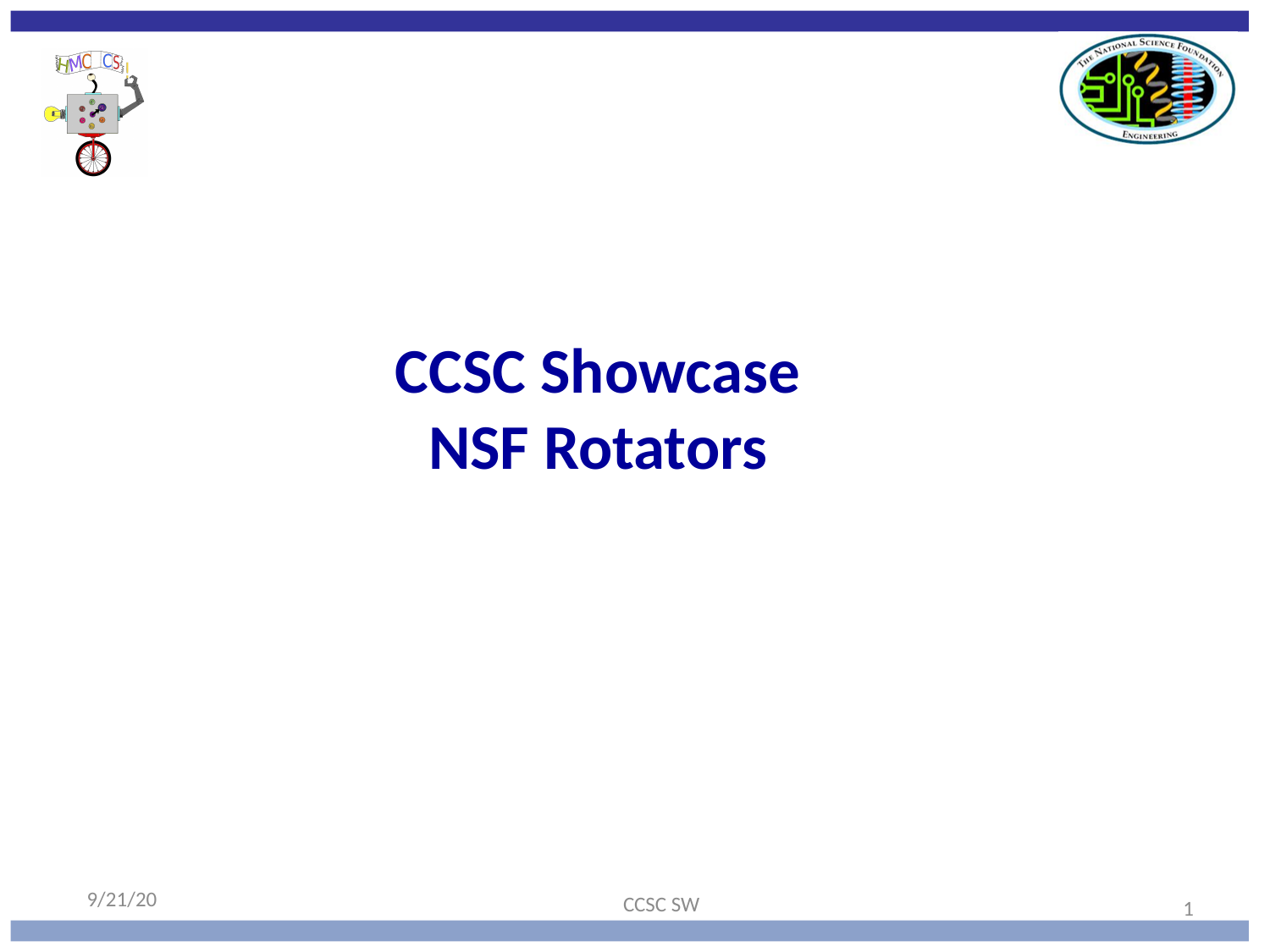

# CCSC Showcase NSF Rotators
9/21/20
CCSC SW
1